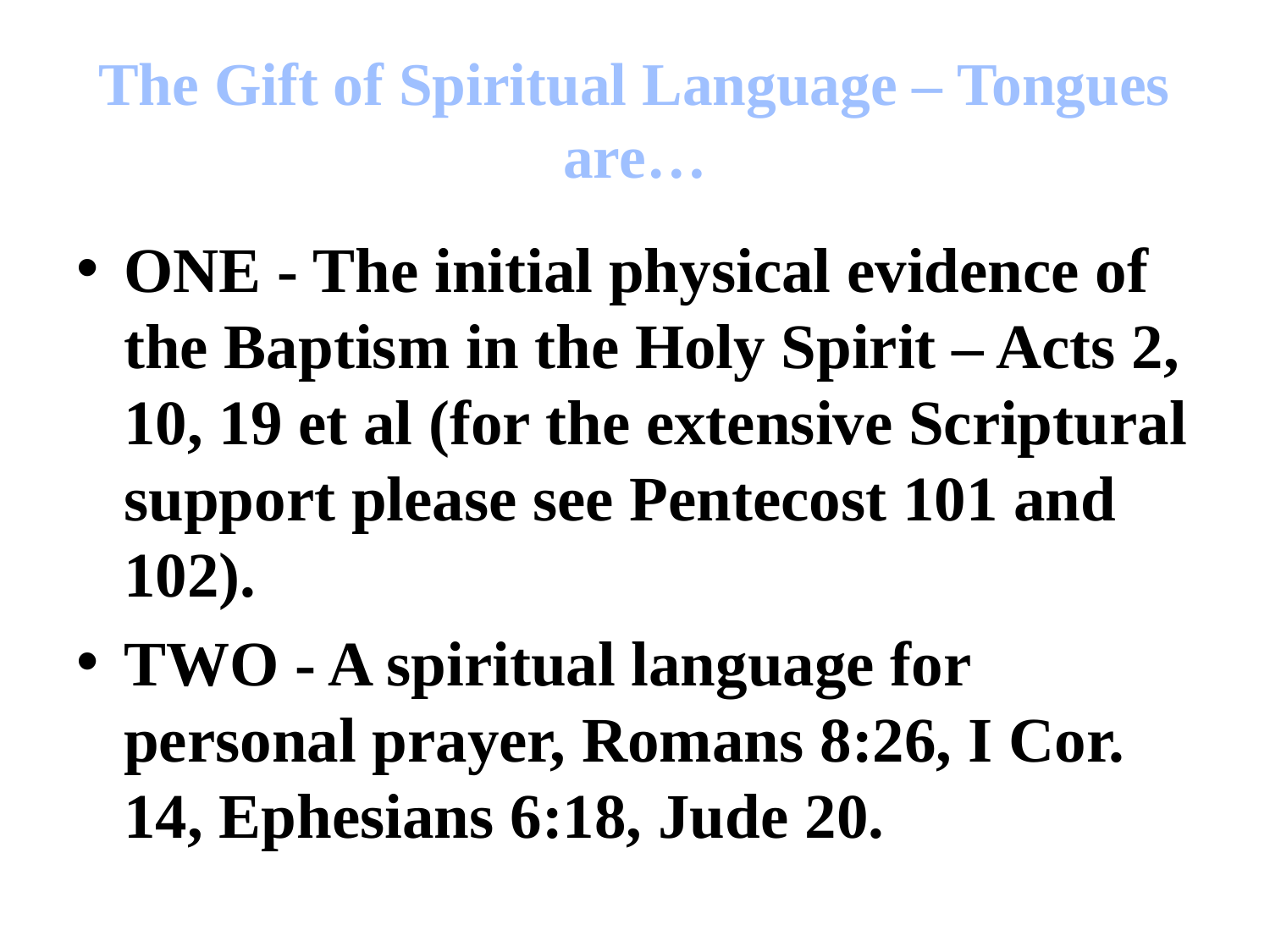

# The Gift of Spiritual Language – Tongues are…
ONE - The initial physical evidence of the Baptism in the Holy Spirit – Acts 2, 10, 19 et al (for the extensive Scriptural support please see Pentecost 101 and 102).
TWO - A spiritual language for personal prayer, Romans 8:26, I Cor. 14, Ephesians 6:18, Jude 20.